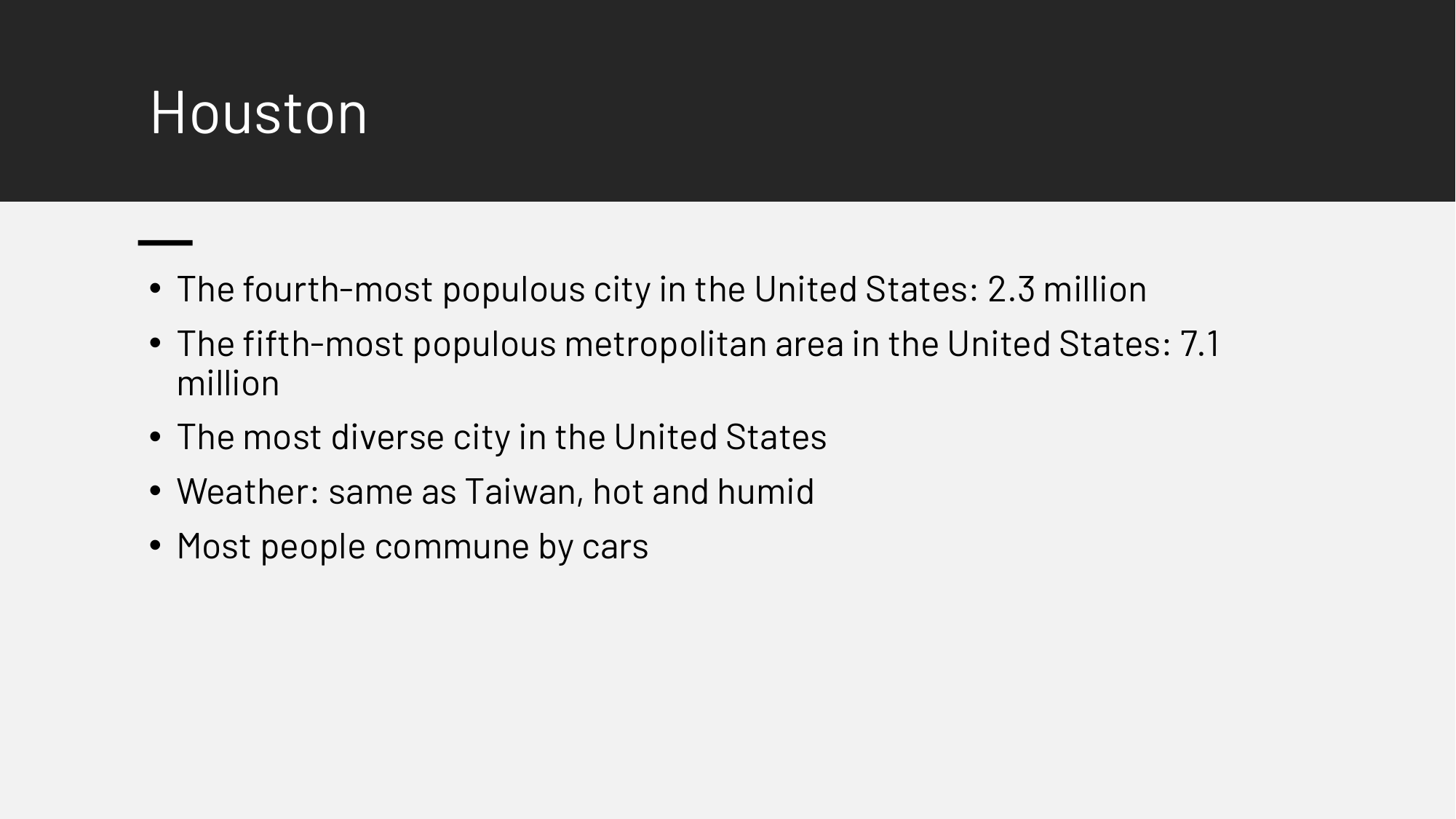

# Houston

The fourth-most populous city in the United States: 2.3 million
The fifth-most populous metropolitan area in the United States: 7.1 million
The most diverse city in the United States
Weather: same as Taiwan, hot and humid
Most people commune by cars